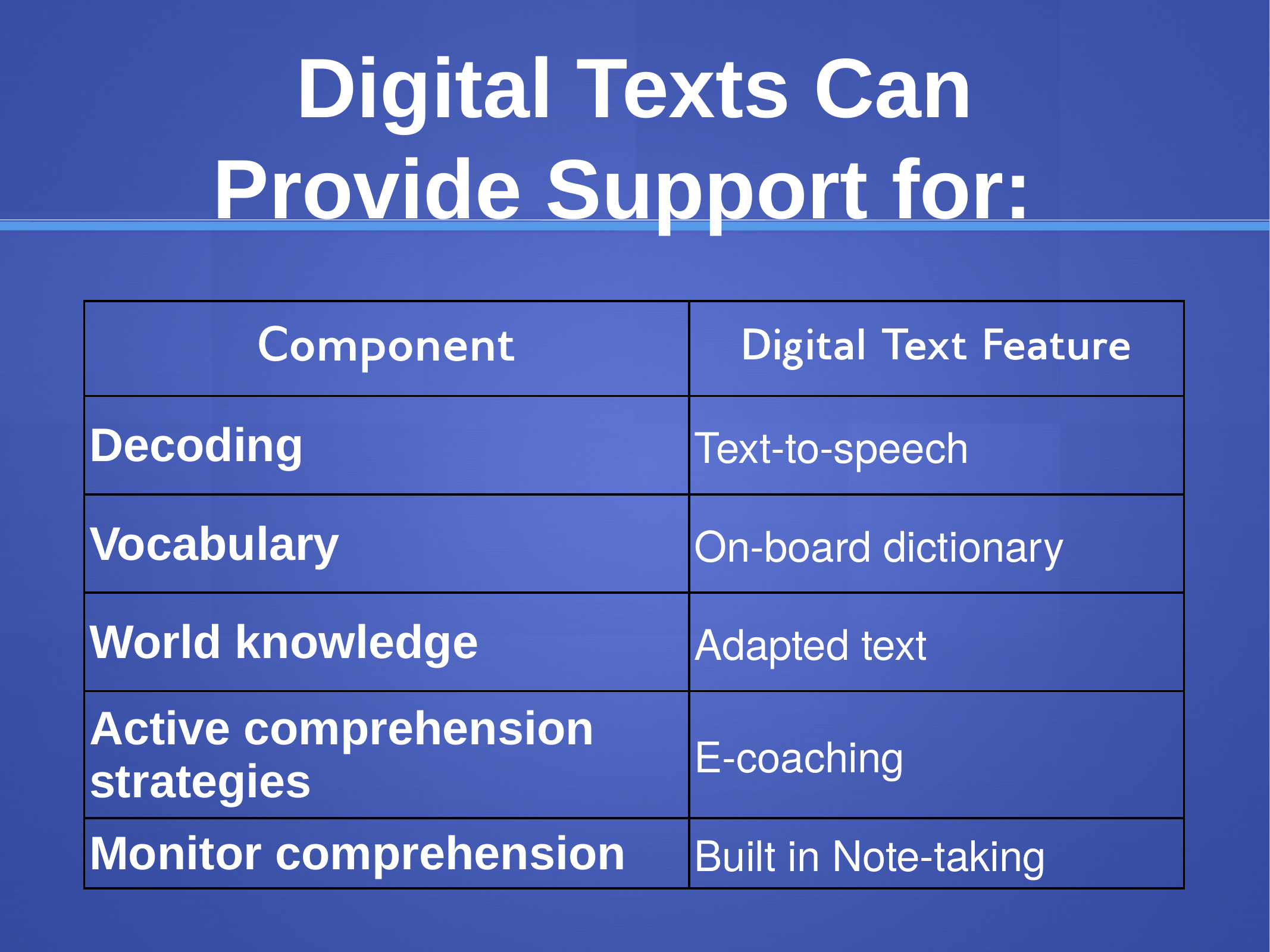

# Digital Texts Can Provide Support for:
| Component | Digital Text Feature |
| --- | --- |
| Decoding | Text‐to‐speech |
| Vocabulary | On‐board dictionary |
| World knowledge | Adapted text |
| Active comprehension strategies | E‐coaching |
| Monitor comprehension | Built in Note-taking |